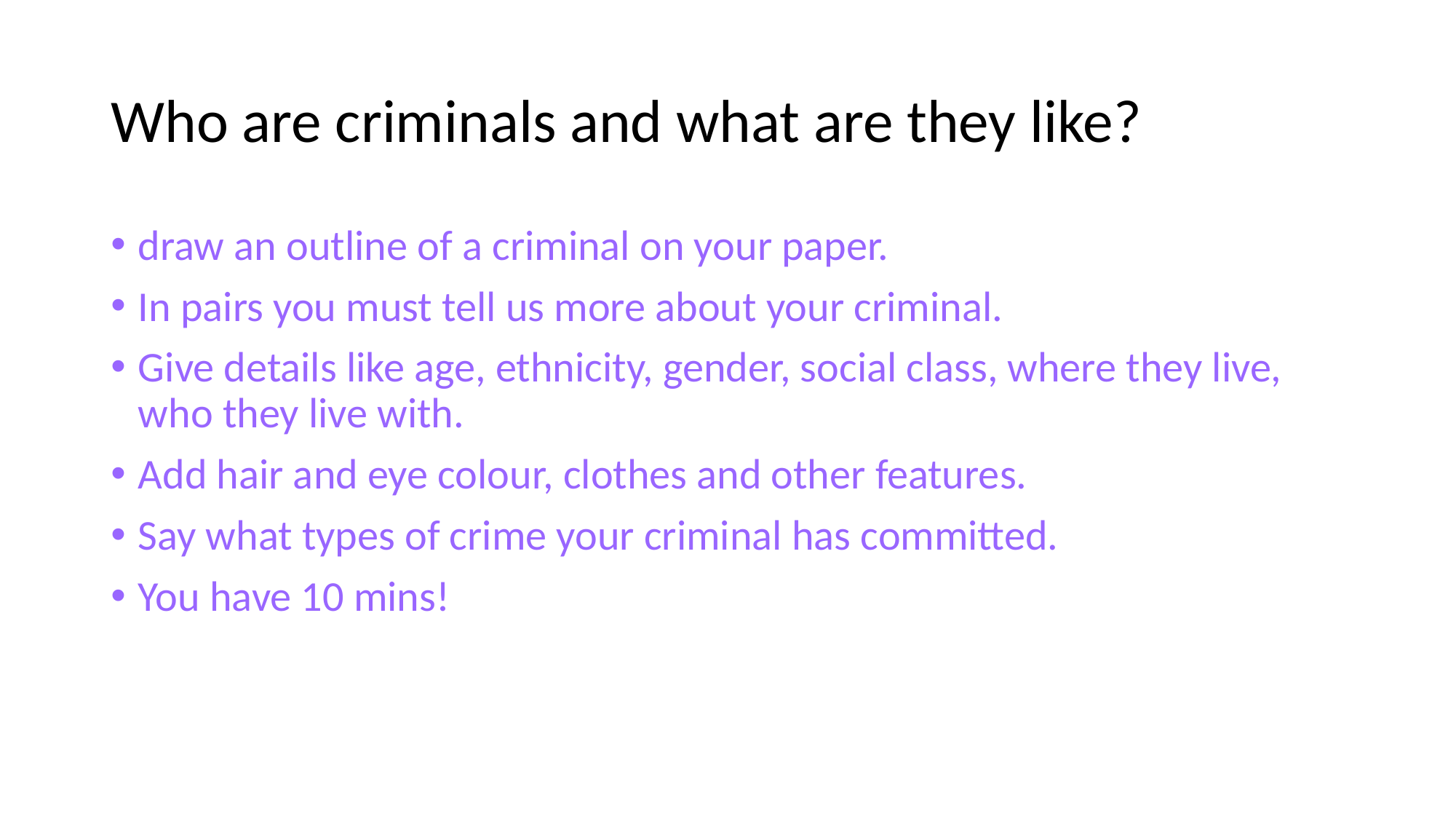

# Who are criminals and what are they like?
draw an outline of a criminal on your paper.
In pairs you must tell us more about your criminal.
Give details like age, ethnicity, gender, social class, where they live, who they live with.
Add hair and eye colour, clothes and other features.
Say what types of crime your criminal has committed.
You have 10 mins!